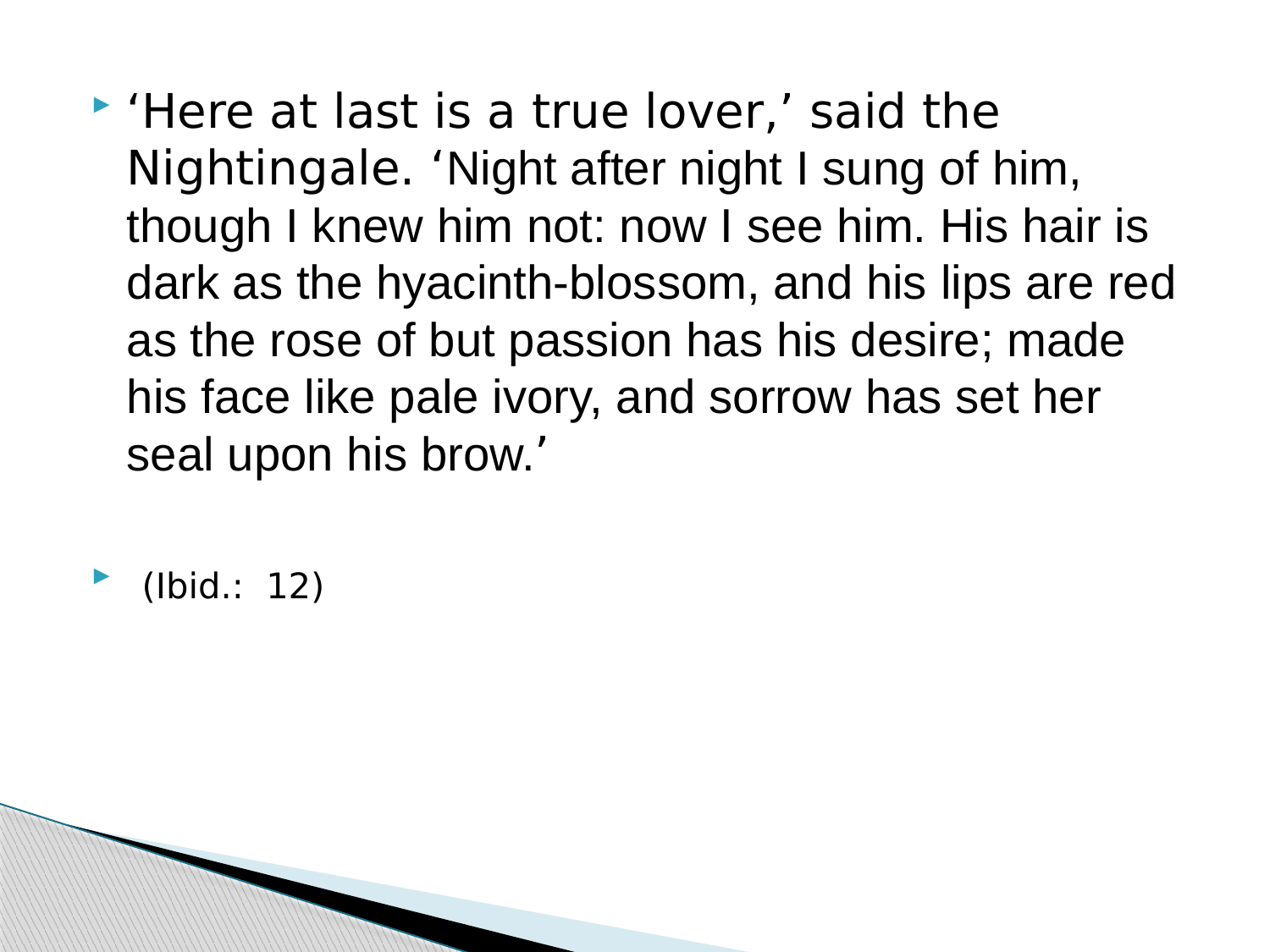

‘Here at last is a true lover,’ said the Nightingale. ‘Night after night I sung of him, though I knew him not: now I see him. His hair is dark as the hyacinth-blossom, and his lips are red as the rose of but passion has his desire; made his face like pale ivory, and sorrow has set her seal upon his brow.’

 (Ibid.:  12)